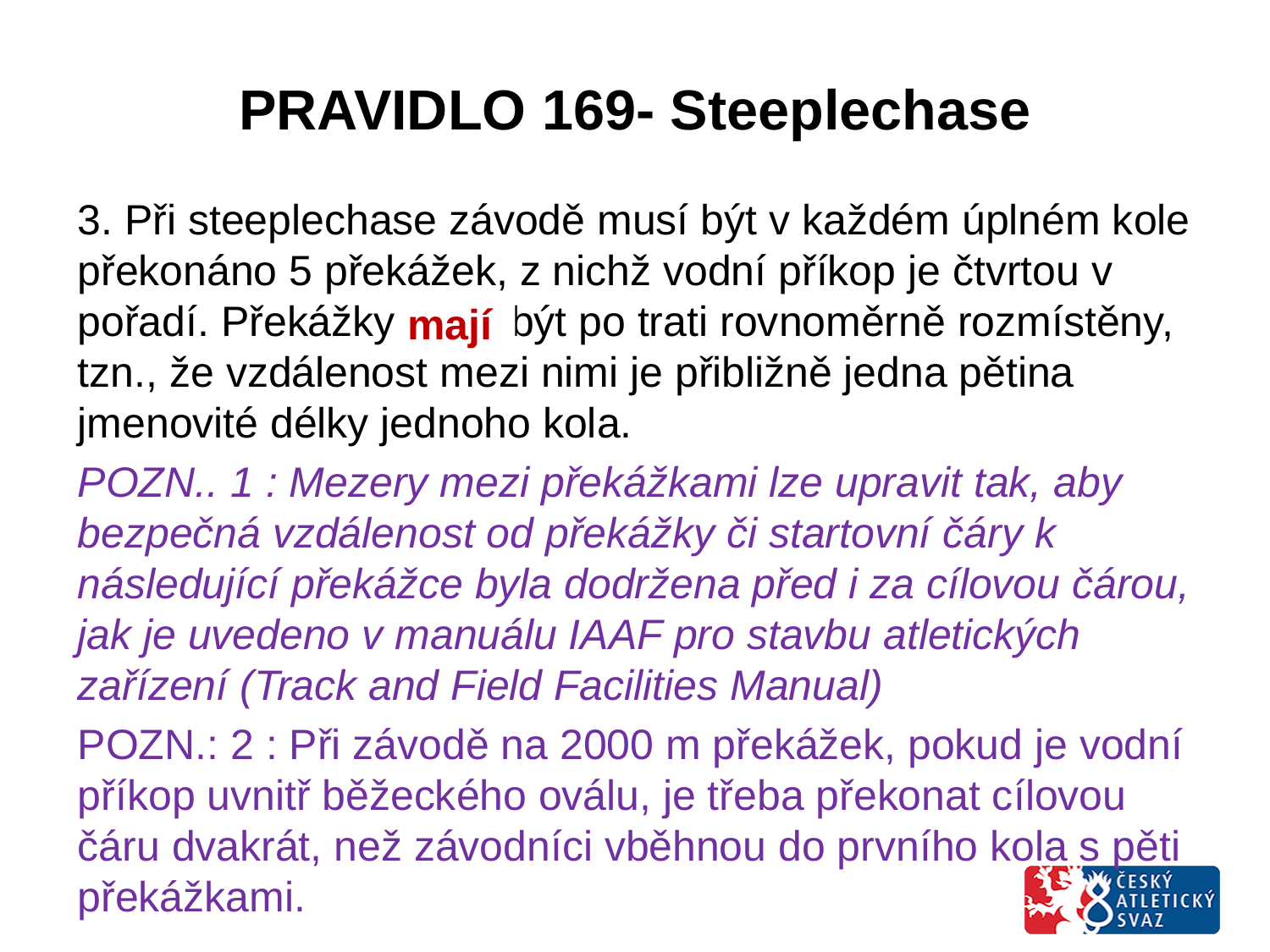

# PRAVIDLO 169- Steeplechase
3. Při steeplechase závodě musí být v každém úplném kole překonáno 5 překážek, z nichž vodní příkop je čtvrtou v pořadí. Překážky musí být po trati rovnoměrně rozmístěny, tzn., že vzdálenost mezi nimi je přibližně jedna pětina jmenovité délky jednoho kola.
POZN.. 1 : Mezery mezi překážkami lze upravit tak, aby bezpečná vzdálenost od překážky či startovní čáry k následující překážce byla dodržena před i za cílovou čárou, jak je uvedeno v manuálu IAAF pro stavbu atletických zařízení (Track and Field Facilities Manual)
POZN.: 2 : Při závodě na 2000 m překážek, pokud je vodní příkop uvnitř běžeckého oválu, je třeba překonat cílovou čáru dvakrát, než závodníci vběhnou do prvního kola s pěti překážkami.

mají